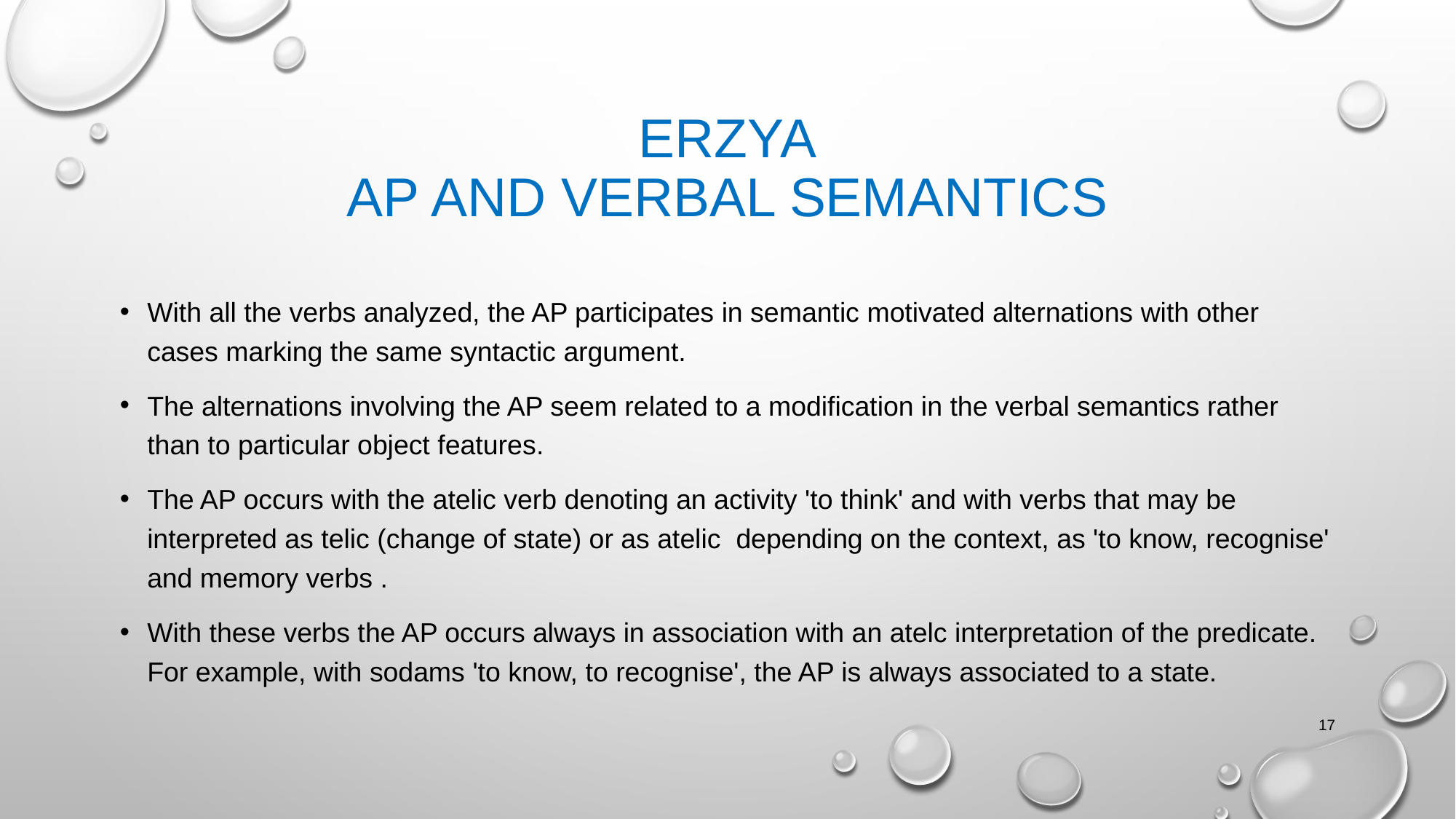

# ERZYA AP AND VERBAL SEMANTICS
With all the verbs analyzed, the AP participates in semantic motivated alternations with other cases marking the same syntactic argument.
The alternations involving the AP seem related to a modification in the verbal semantics rather than to particular object features.
The AP occurs with the atelic verb denoting an activity 'to think' and with verbs that may be interpreted as telic (change of state) or as atelic  depending on the context, as 'to know, recognise' and memory verbs .
With these verbs the AP occurs always in association with an atelc interpretation of the predicate. For example, with sodams 'to know, to recognise', the AP is always associated to a state.

17